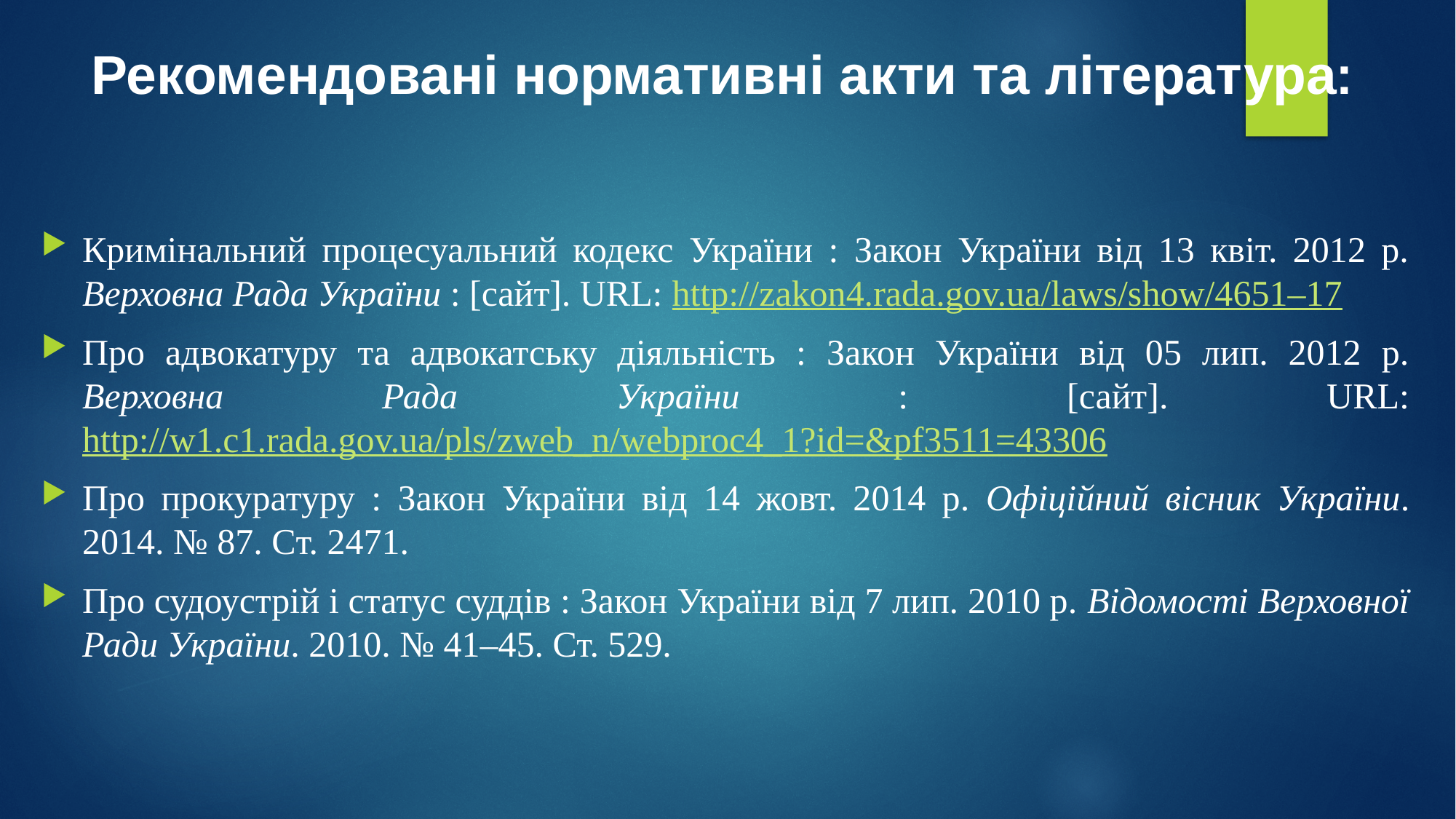

Рекомендовані нормативні акти та література:

Кримінальний процесуальний кодекс України : Закон України від 13 квіт. 2012 р. Верховна Рада України : [сайт]. URL: http://zakon4.rada.gov.ua/laws/show/4651–17
Про адвокатуру та адвокатську діяльність : Закон України від 05 лип. 2012 р. Верховна Рада України : [сайт]. URL: http://w1.c1.rada.gov.ua/pls/zweb_n/webproc4_1?id=&pf3511=43306
Про прокуратуру : Закон України від 14 жовт. 2014 р. Офіційний вісник України. 2014. № 87. Cт. 2471.
Про судоустрій і статус суддів : Закон України від 7 лип. 2010 р. Відомості Верховної Ради України. 2010. № 41–45. Ст. 529.